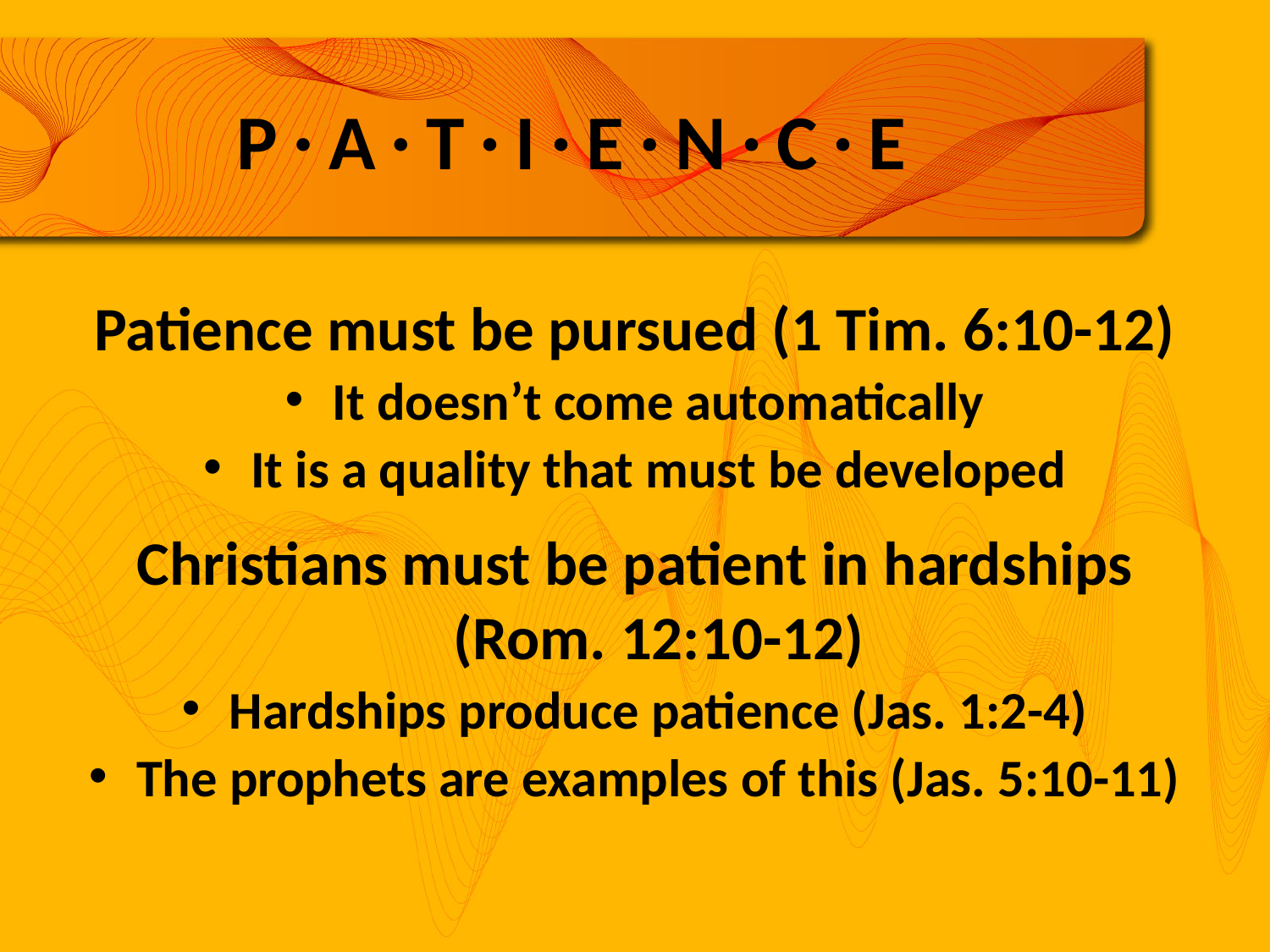

# P•A•T•I•E•N•C•E
Patience must be pursued (1 Tim. 6:10-12)
It doesn’t come automatically
It is a quality that must be developed
Christians must be patient in hardships (Rom. 12:10-12)
Hardships produce patience (Jas. 1:2-4)
The prophets are examples of this (Jas. 5:10-11)